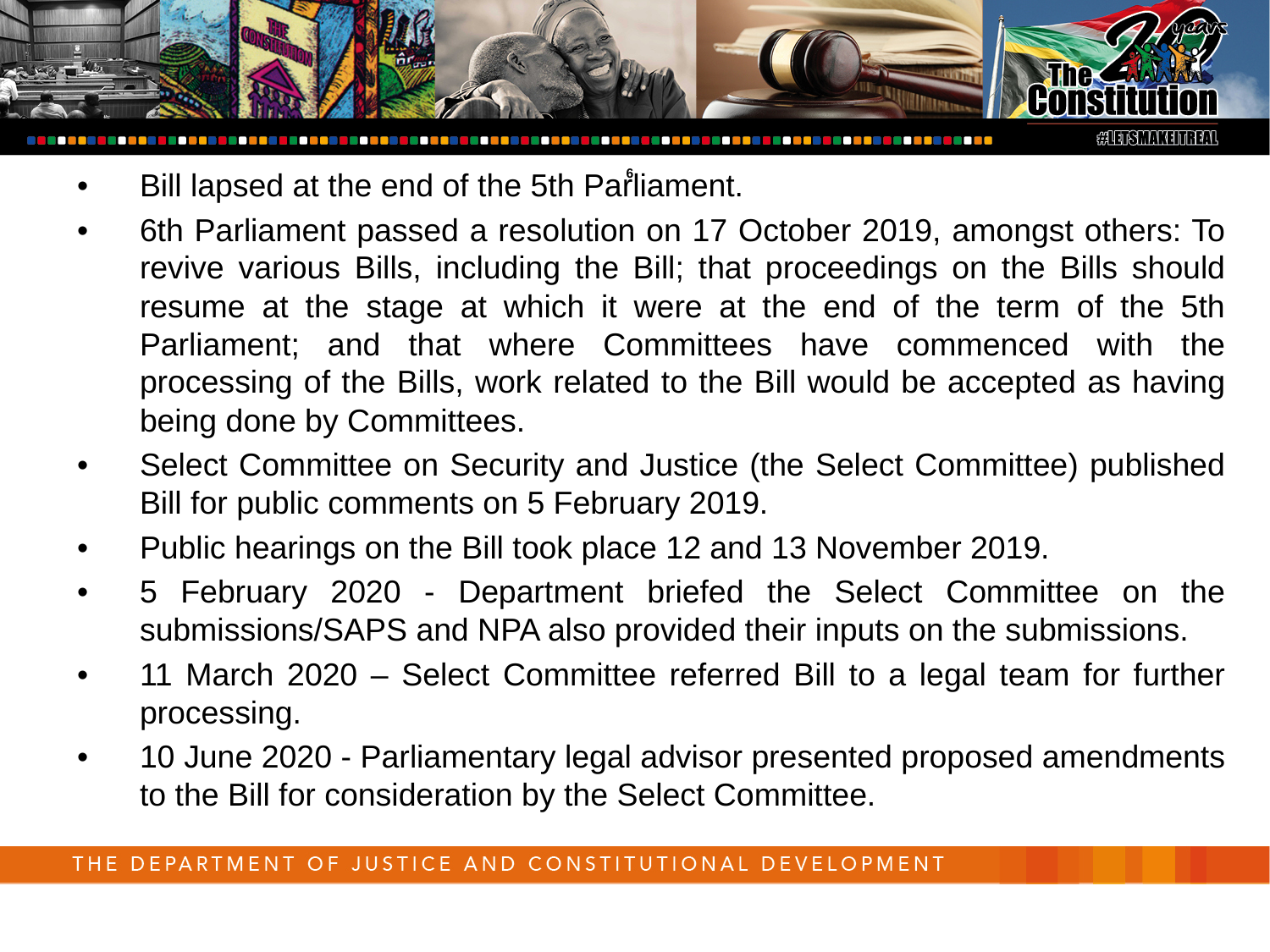

6
•	Bill lapsed at the end of the 5th Parliament.
•	6th Parliament passed a resolution on 17 October 2019, amongst others: To revive various Bills, including the Bill; that proceedings on the Bills should resume at the stage at which it were at the end of the term of the 5th Parliament; and that where Committees have commenced with the processing of the Bills, work related to the Bill would be accepted as having being done by Committees.
•	Select Committee on Security and Justice (the Select Committee) published Bill for public comments on 5 February 2019.
• 	Public hearings on the Bill took place 12 and 13 November 2019.
•	5 February 2020 - Department briefed the Select Committee on the submissions/SAPS and NPA also provided their inputs on the submissions.
•	11 March 2020 – Select Committee referred Bill to a legal team for further processing.
•	10 June 2020 - Parliamentary legal advisor presented proposed amendments to the Bill for consideration by the Select Committee.